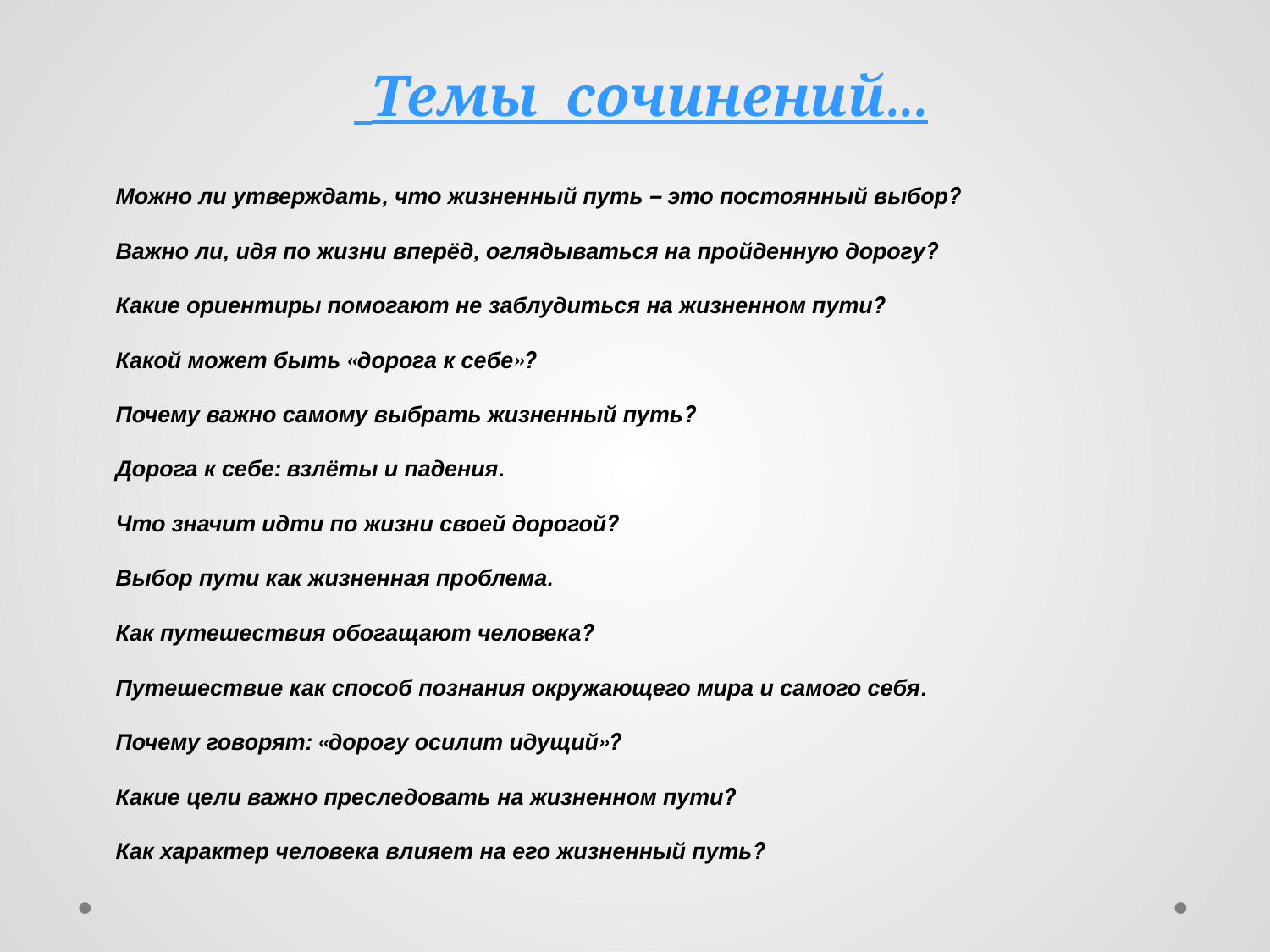

# Темы  сочинений...
Можно ли утверждать, что жизненный путь – это постоянный выбор?
Важно ли, идя по жизни вперёд, оглядываться на пройденную дорогу?
Какие ориентиры помогают не заблудиться на жизненном пути?
Какой может быть «дорога к себе»?
Почему важно самому выбрать жизненный путь?
Дорога к себе: взлёты и падения.
Что значит идти по жизни своей дорогой?
Выбор пути как жизненная проблема.
Как путешествия обогащают человека?
Путешествие как способ познания окружающего мира и самого себя.
Почему говорят: «дорогу осилит идущий»?
Какие цели важно преследовать на жизненном пути?
Как характер человека влияет на его жизненный путь?